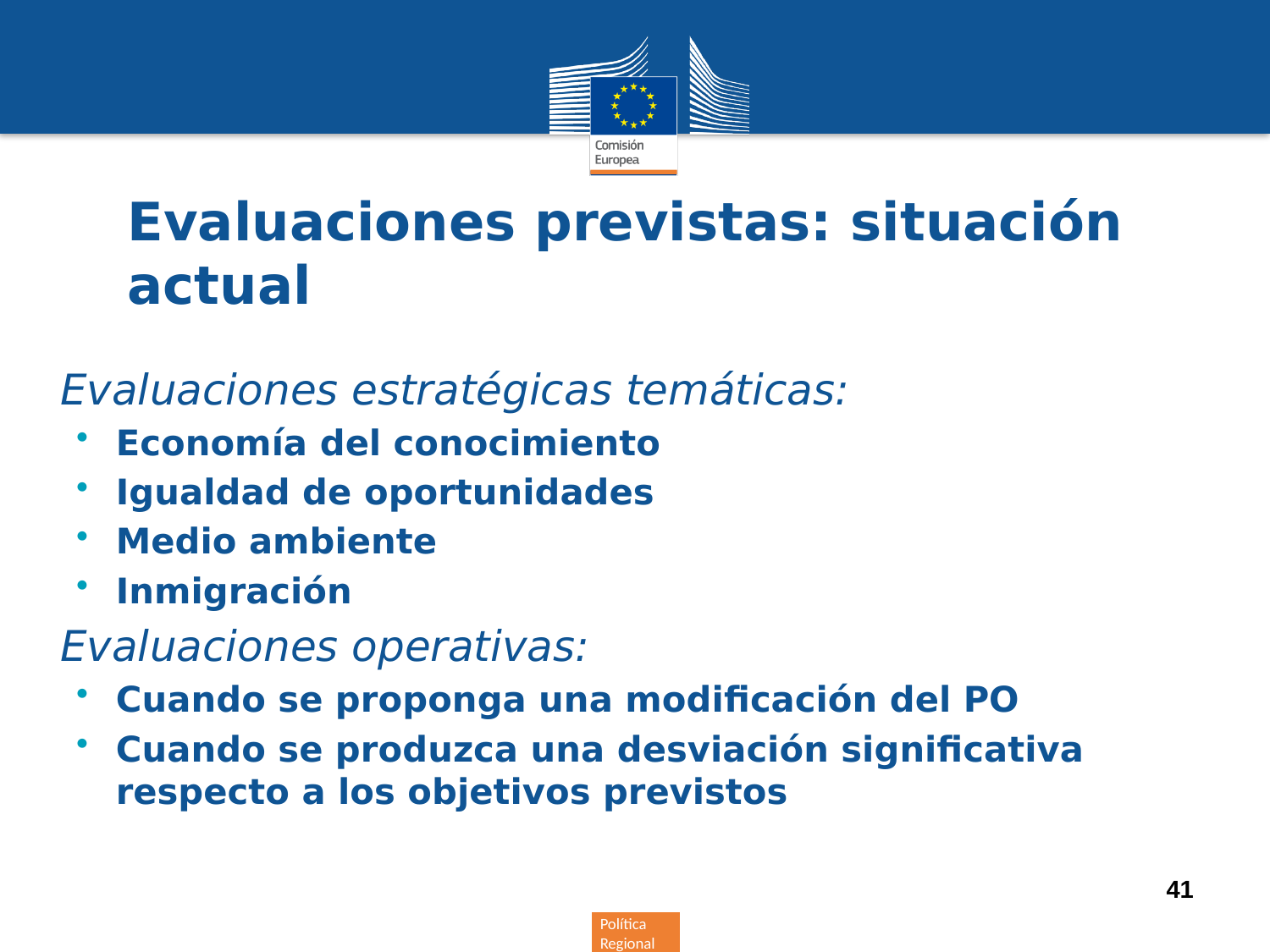

# Evaluaciones previstas: situación actual
Evaluaciones estratégicas temáticas:
Economía del conocimiento
Igualdad de oportunidades
Medio ambiente
Inmigración
Evaluaciones operativas:
Cuando se proponga una modificación del PO
Cuando se produzca una desviación significativa respecto a los objetivos previstos
41